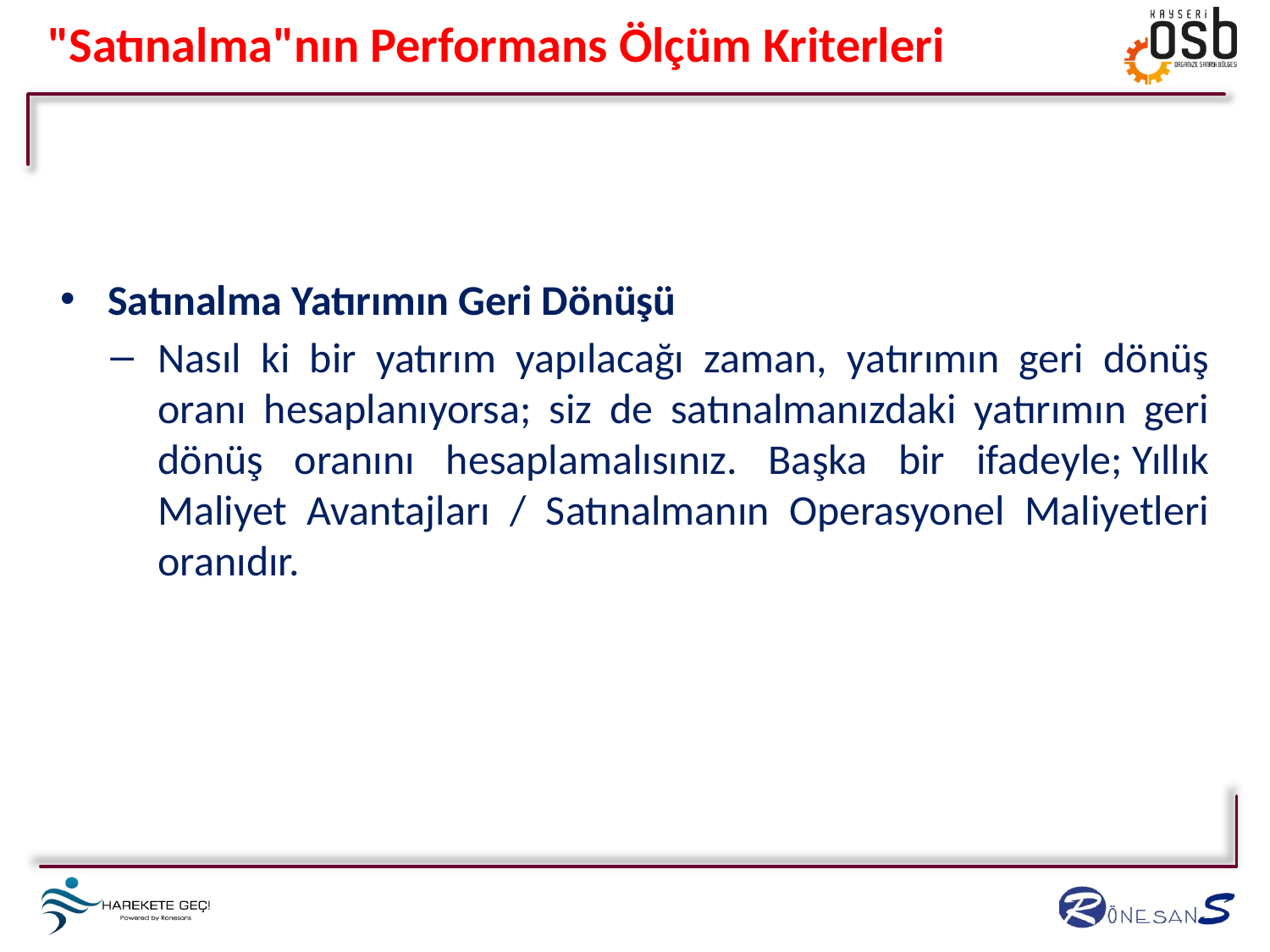

# "Satınalma"nın Performans Ölçüm Kriterleri
Satınalma Yatırımın Geri Dönüşü
Nasıl ki bir yatırım yapılacağı zaman, yatırımın geri dönüş oranı hesaplanıyorsa; siz de satınalmanızdaki yatırımın geri dönüş oranını hesaplamalısınız. Başka bir ifadeyle; Yıllık Maliyet Avantajları / Satınalmanın Operasyonel Maliyetleri oranıdır.